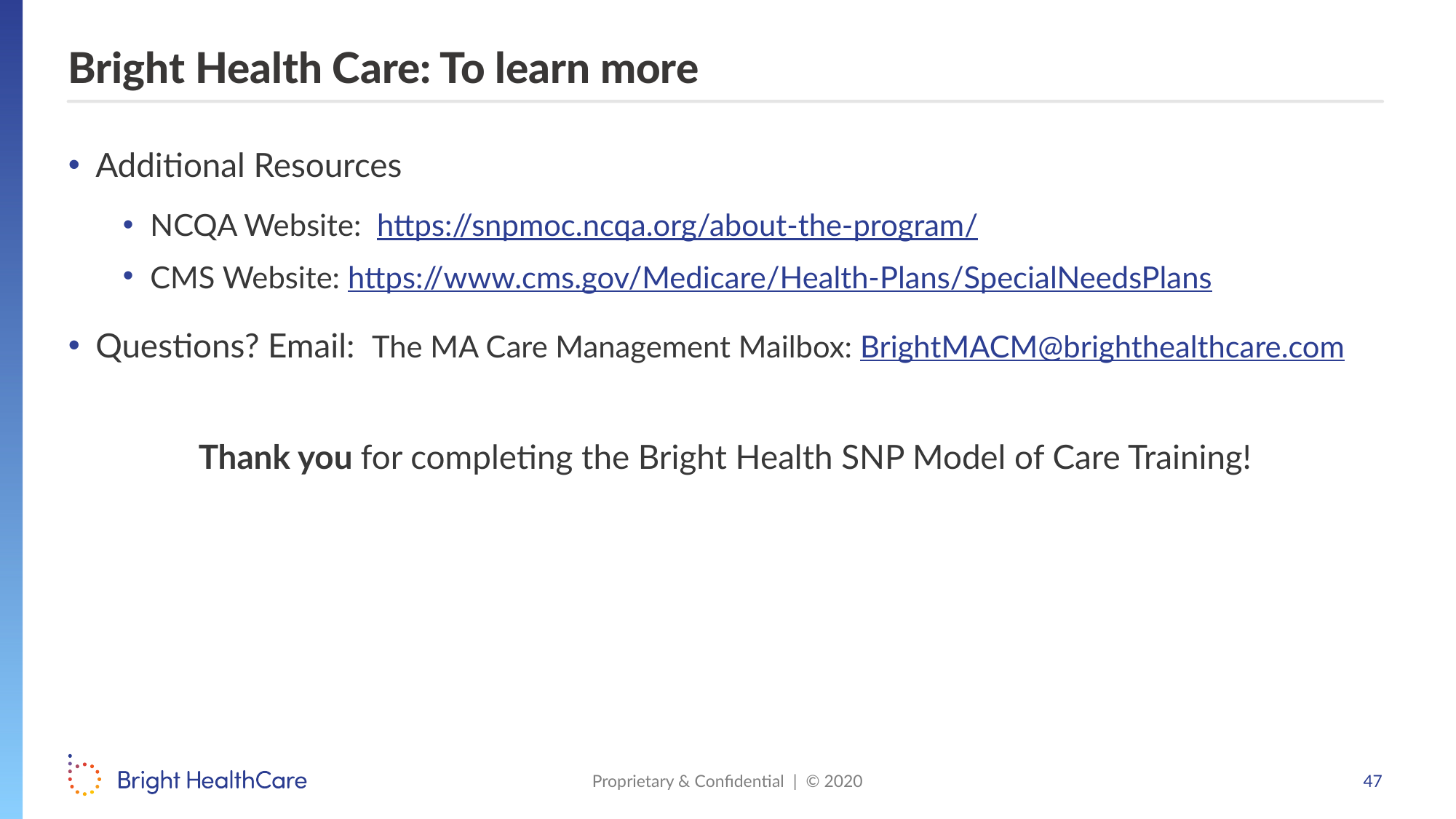

# Bright Health Care: To learn more
Additional Resources
NCQA Website:  https://snpmoc.ncqa.org/about-the-program/
CMS Website: https://www.cms.gov/Medicare/Health-Plans/SpecialNeedsPlans
Questions? Email:  The MA Care Management Mailbox: BrightMACM@brighthealthcare.com

Thank you for completing the Bright Health SNP Model of Care Training!

Proprietary & Confidential  |  © 2020
47